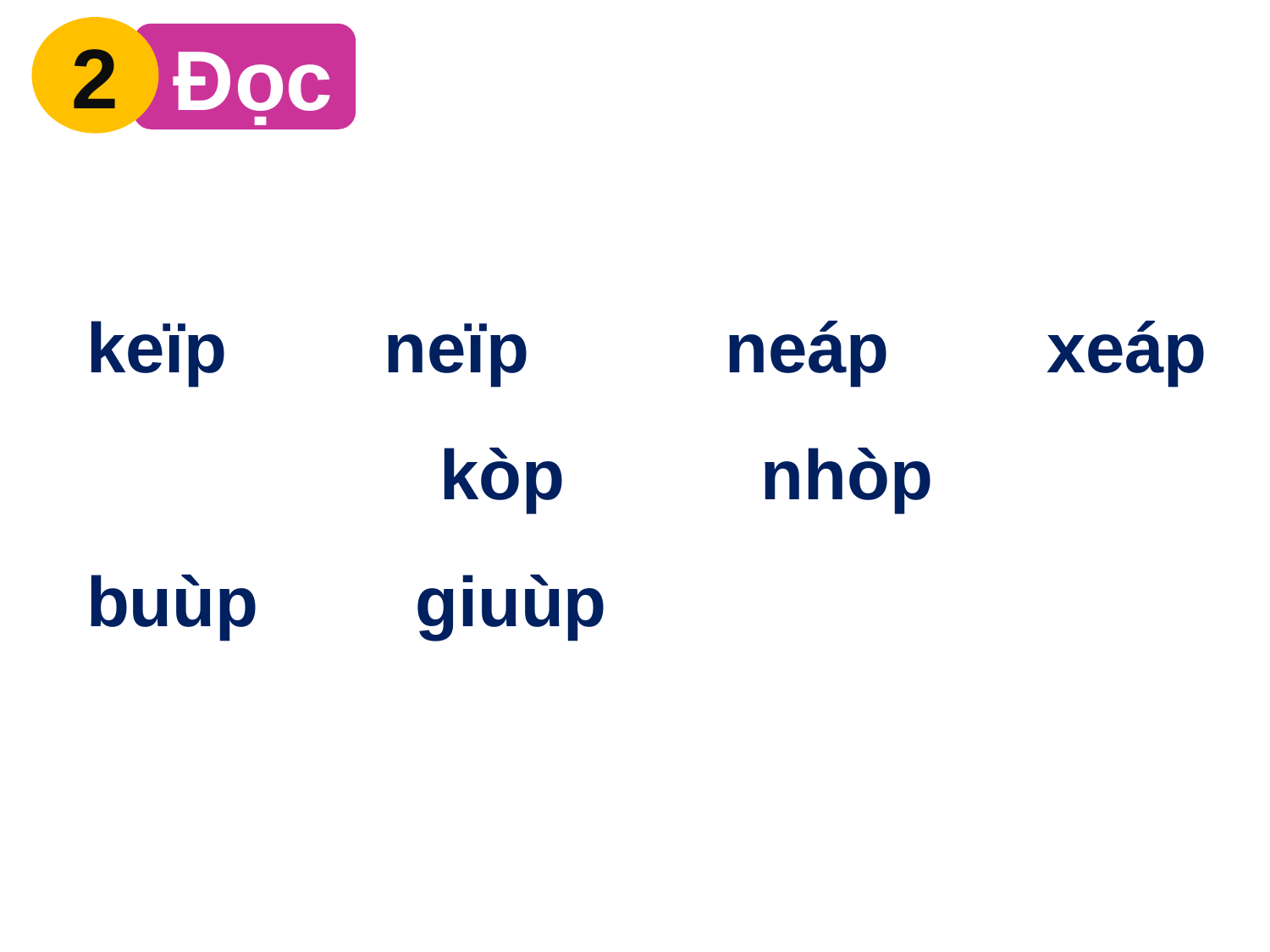

2
 Đọc
keïp        neïp          neáp        xeáp                   kòp          nhòp         buùp        giuùp